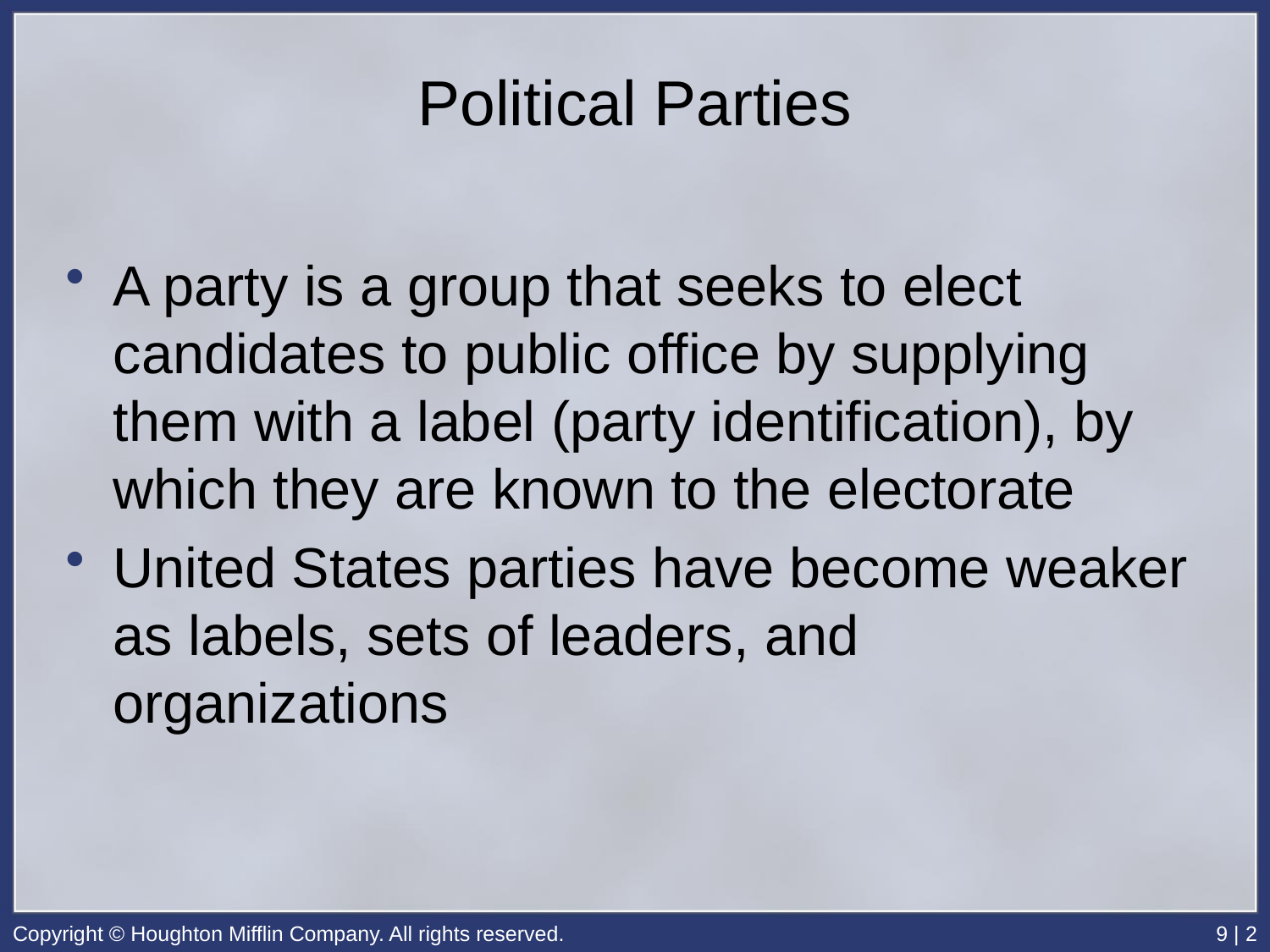

# Political Parties
A party is a group that seeks to elect candidates to public office by supplying them with a label (party identification), by which they are known to the electorate
United States parties have become weaker as labels, sets of leaders, and organizations
Copyright © Houghton Mifflin Company. All rights reserved.
9 | 2